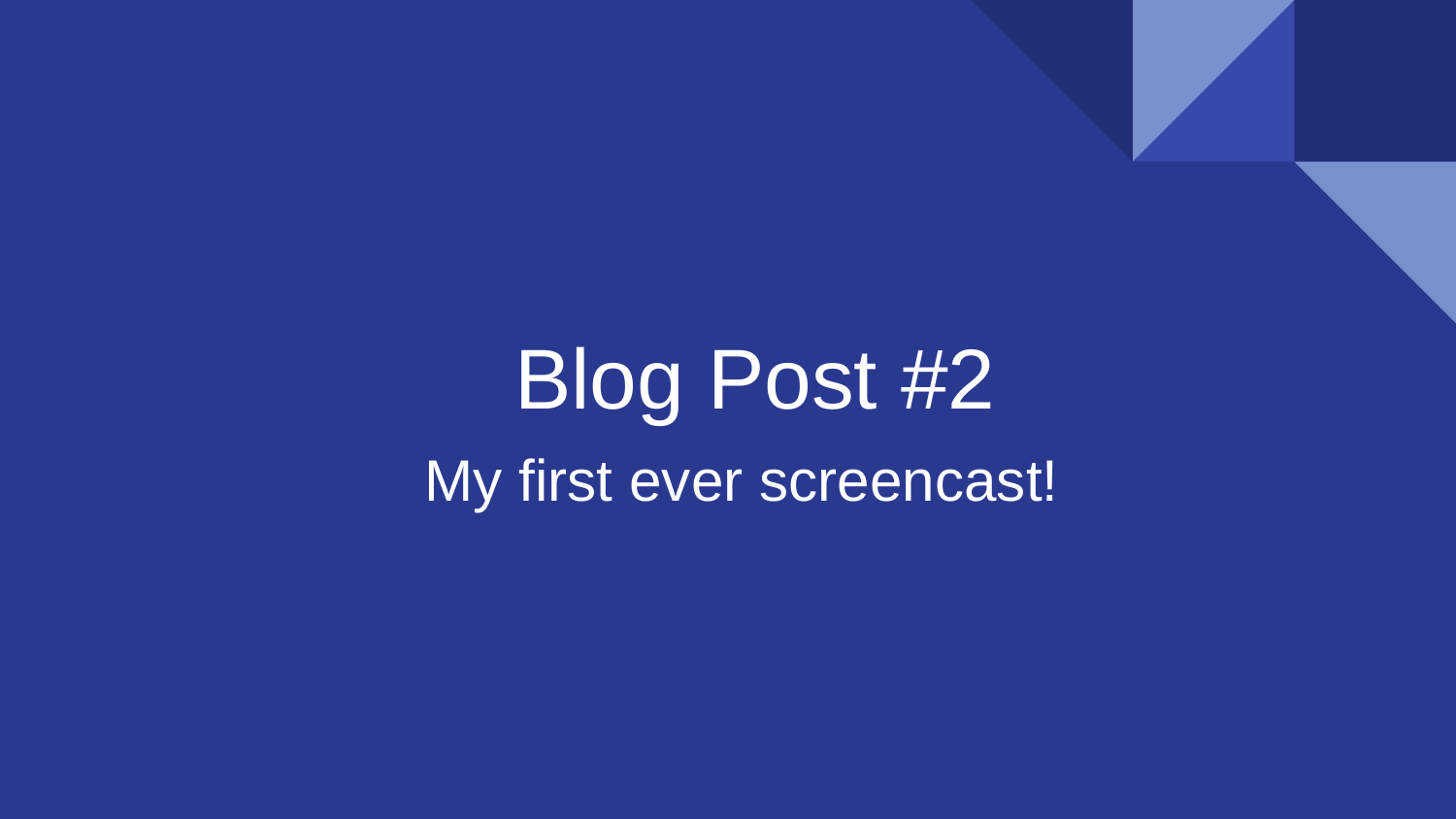

# Blog Post #2

My first ever screencast!